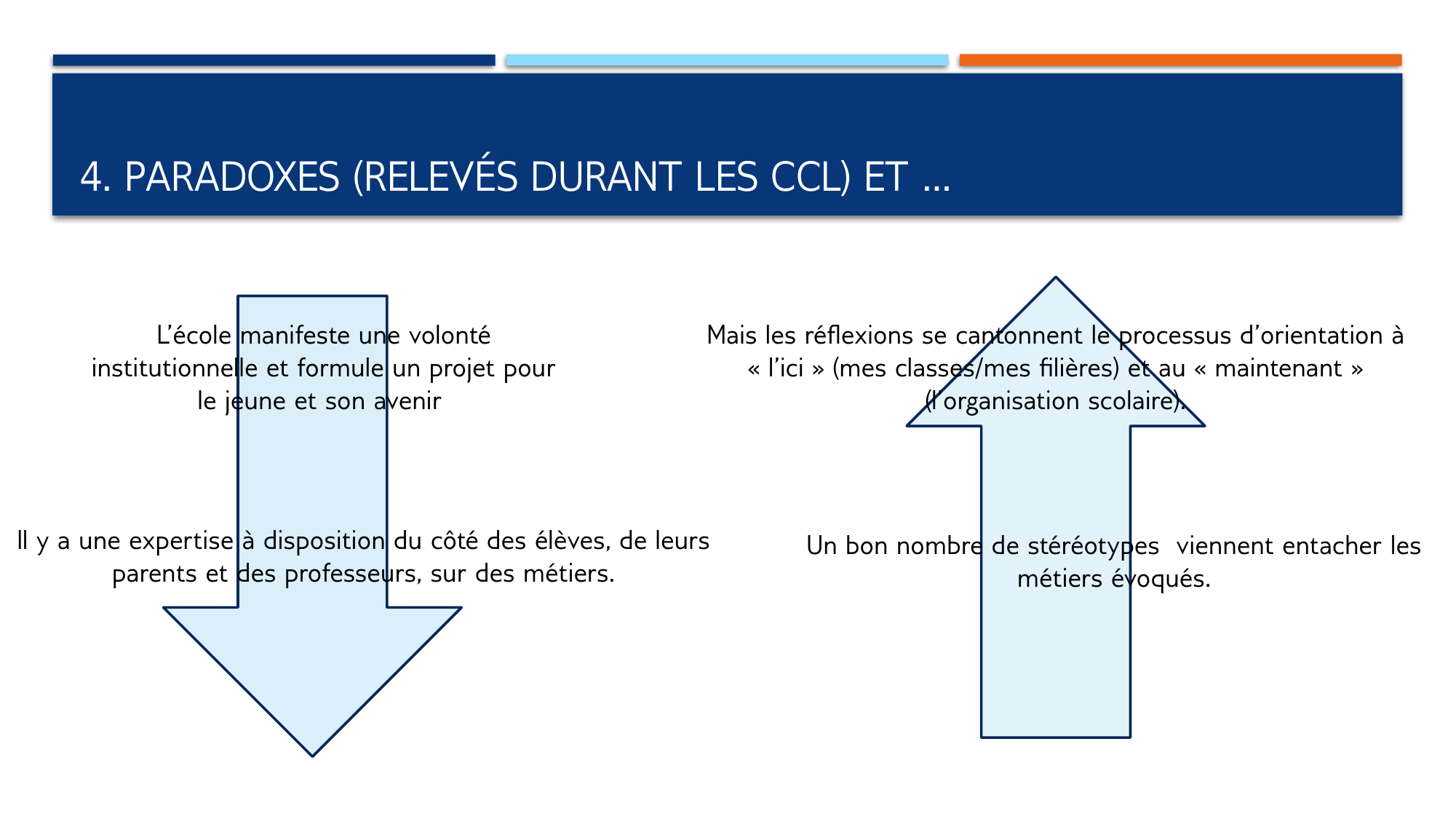

# 4. Paradoxes (relevés durant les CCL) et …
L’école manifeste une volonté institutionnelle et formule un projet pour le jeune et son avenir
Mais les réflexions se cantonnent le processus d’orientation à « l’ici » (mes classes/mes filières) et au « maintenant » (l’organisation scolaire).

Il y a une expertise à disposition du côté des élèves, de leurs parents et des professeurs, sur des métiers.
Un bon nombre de stéréotypes  viennent entacher les métiers évoqués.